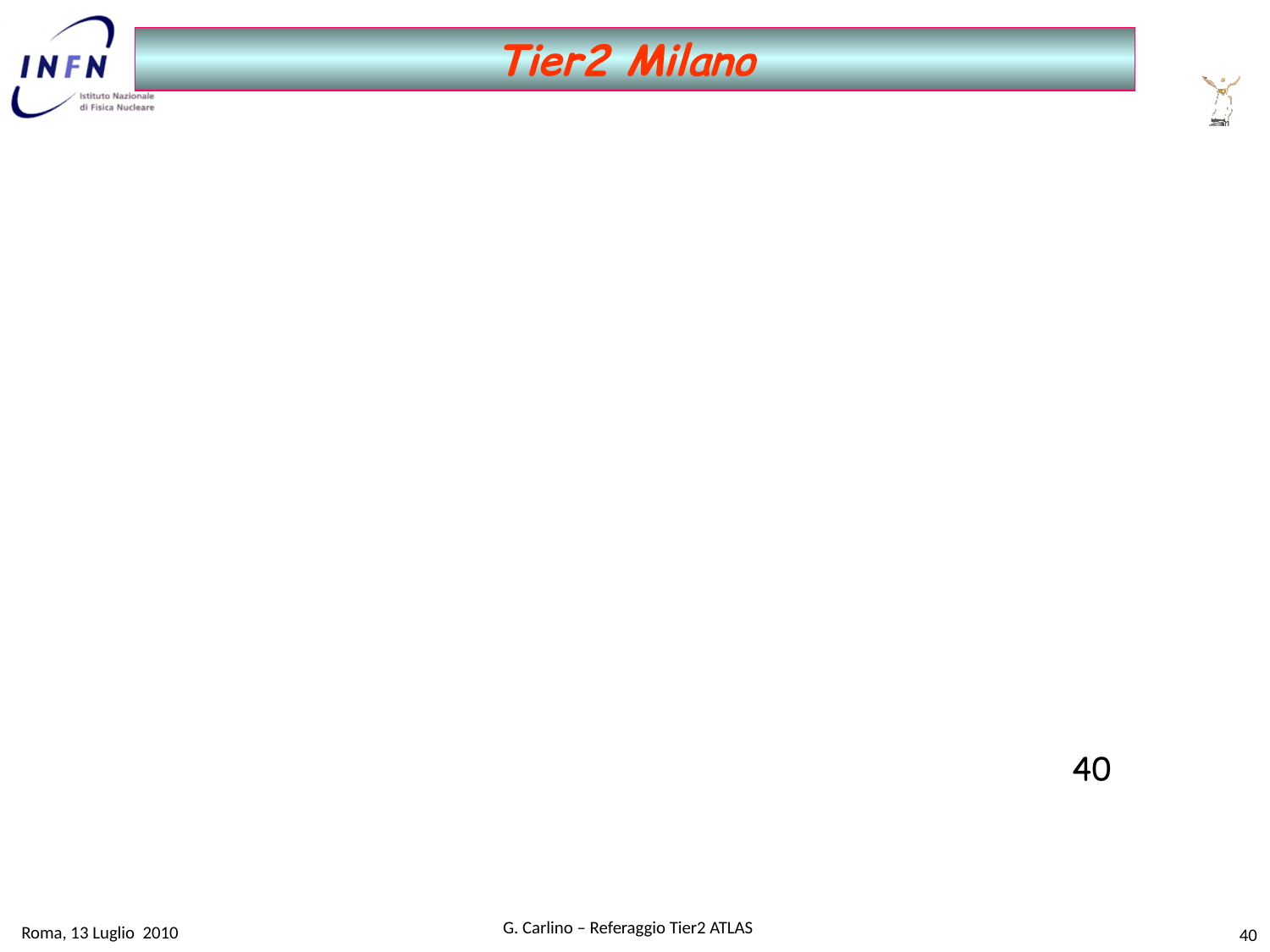

Tier2 Milano
Funzionamento stabile, ma dopo marzo potenza di calcolo parzialmente inutilizzata perché produzione centrale ATLAS molto ridotta (ripresa intorno a 5-7)
Approfittato della scarsa pressione per sperimentare PROOF con 3 box ( 24 cores, 240 HepSpec) e un’installazione tipo T3 ( 3 box, 24 cores 240 HepSpec)riservata ad utenti locali (vedi slide)
Abbiamo registrato in aprile alcuni picchi di carico di rete: abbiamo fatto partire un monitoring ( F.Prelz) dei flussi dati
I risultati sono interessanti per il modello calcolo (vedi slides) e risulta con non ci sono in generale ingorghi
Abbiamo continuato i lavori di sistemazione infrastruttura di condizionamento (vedi slides), sostituito i 2 compressori e abbiamo raggiunto finalmente una situazione di buon funzionamento a basso rischio

40